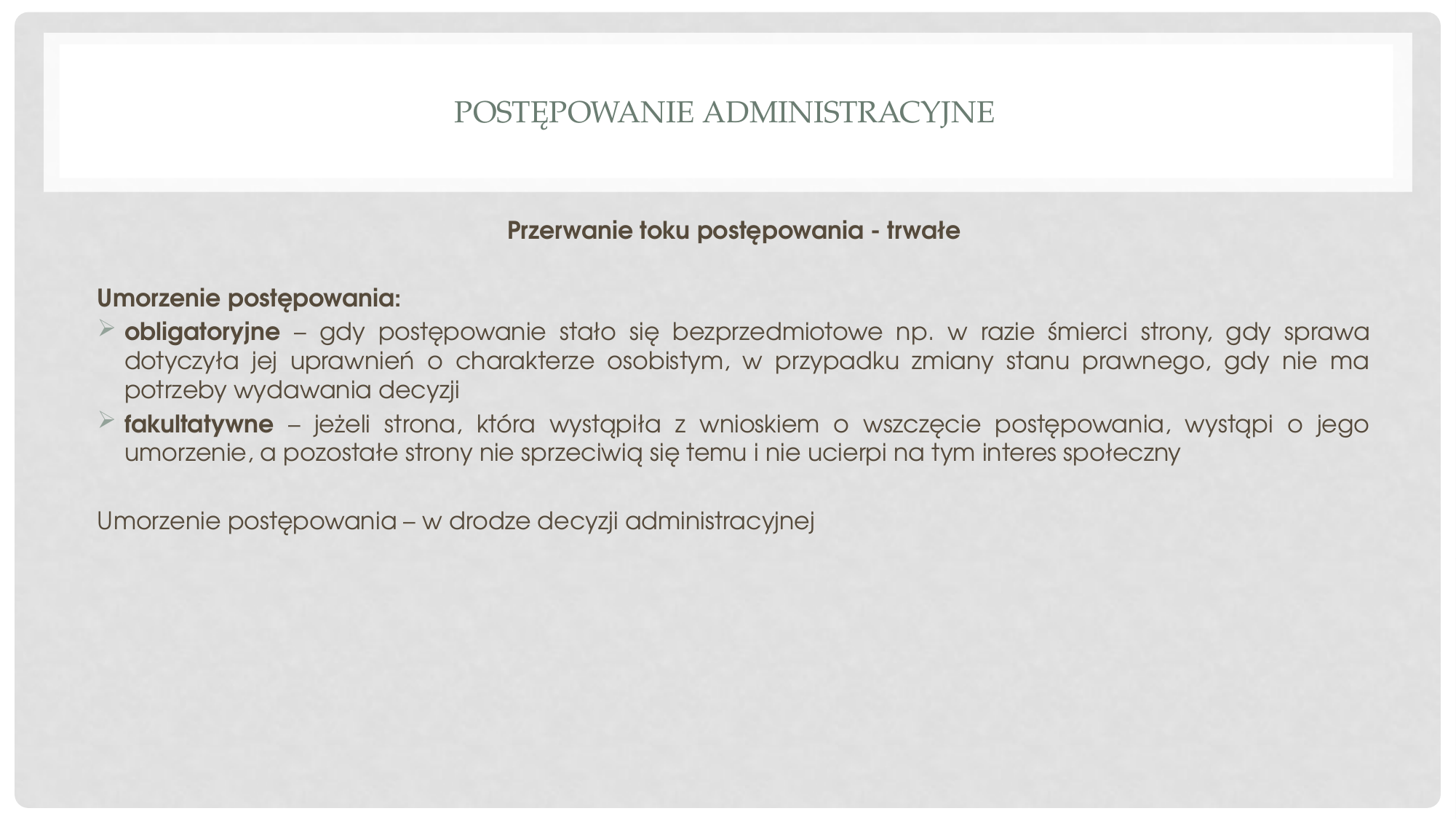

# Postępowanie administracyjne
Przerwanie toku postępowania - trwałe

Umorzenie postępowania:
obligatoryjne – gdy postępowanie stało się bezprzedmiotowe np. w razie śmierci strony, gdy sprawa dotyczyła jej uprawnień o charakterze osobistym, w przypadku zmiany stanu prawnego, gdy nie ma potrzeby wydawania decyzji
fakultatywne – jeżeli strona, która wystąpiła z wnioskiem o wszczęcie postępowania, wystąpi o jego umorzenie, a pozostałe strony nie sprzeciwią się temu i nie ucierpi na tym interes społeczny

Umorzenie postępowania – w drodze decyzji administracyjnej